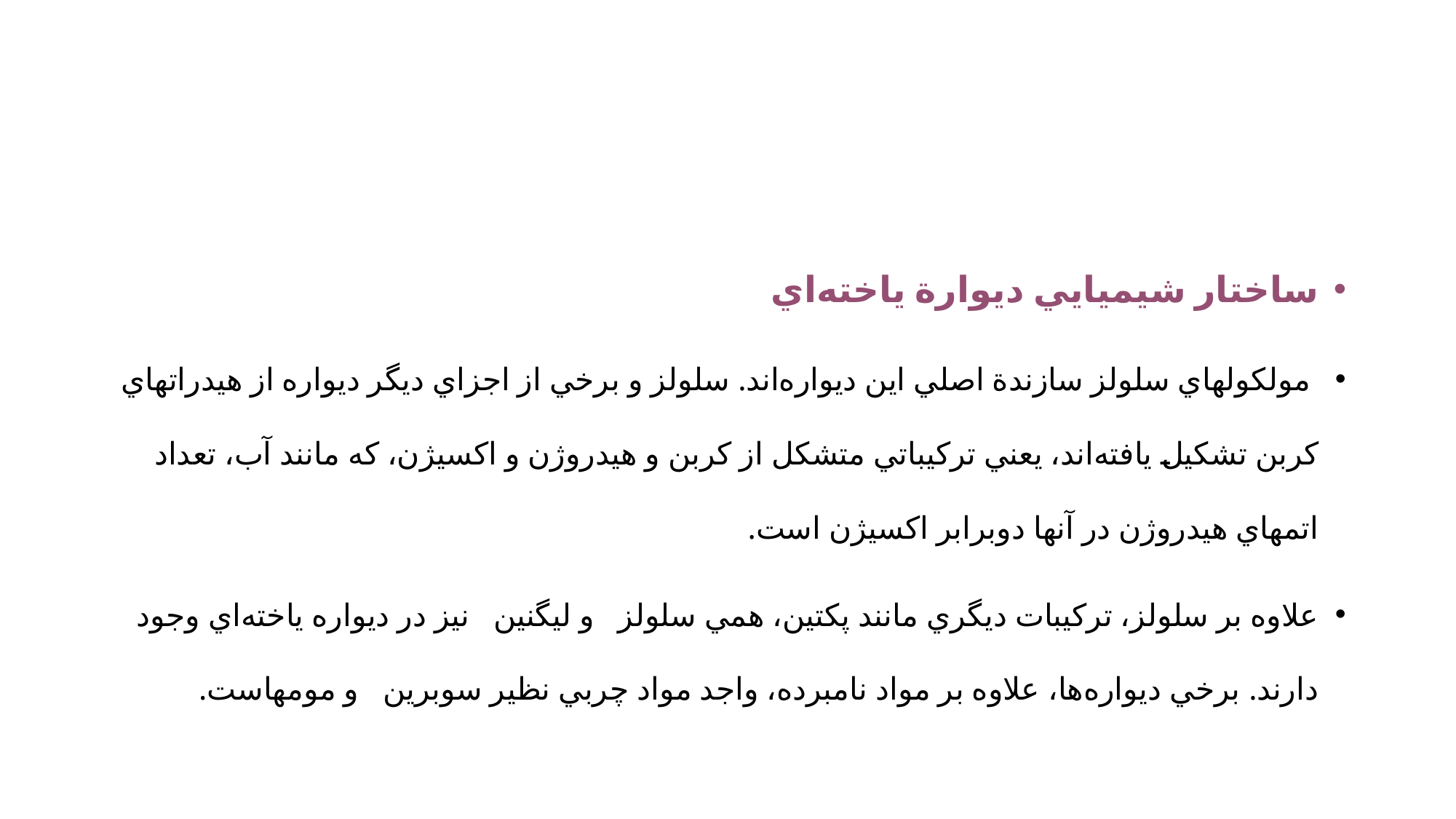

ساختار شيميايي‌ ديوارة‌ ياخته‌اي‌
 مولكولهاي‌ سلولز سازندة‌ اصلي‌ اين‌ ديواره‌اند. سلولز و برخي‌ از اجزاي‌ ديگر ديواره‌ از هيدراتهاي‌ كربن‌ تشكيل‌ يافته‌اند، يعني‌ تركيباتي‌ متشكل‌ از كربن‌ و هيدروژن‌ و اكسيژن‌، كه‌ مانند آب‌، تعداد اتمهاي‌ هيدروژن‌ در آنها دوبرابر اكسيژن‌ است‌.
علاوه‌ بر سلولز، تركيبات‌ ديگري‌ مانند پكتين‌، همي‌ سلولز   و ليگنين‌   نيز در ديواره‌ ياخته‌اي‌ وجود دارند. برخي‌ ديواره‌ها، علاوه‌ بر مواد نامبرده‌، واجد مواد چربي‌ نظير سوبرين‌   و مومهاست.‌